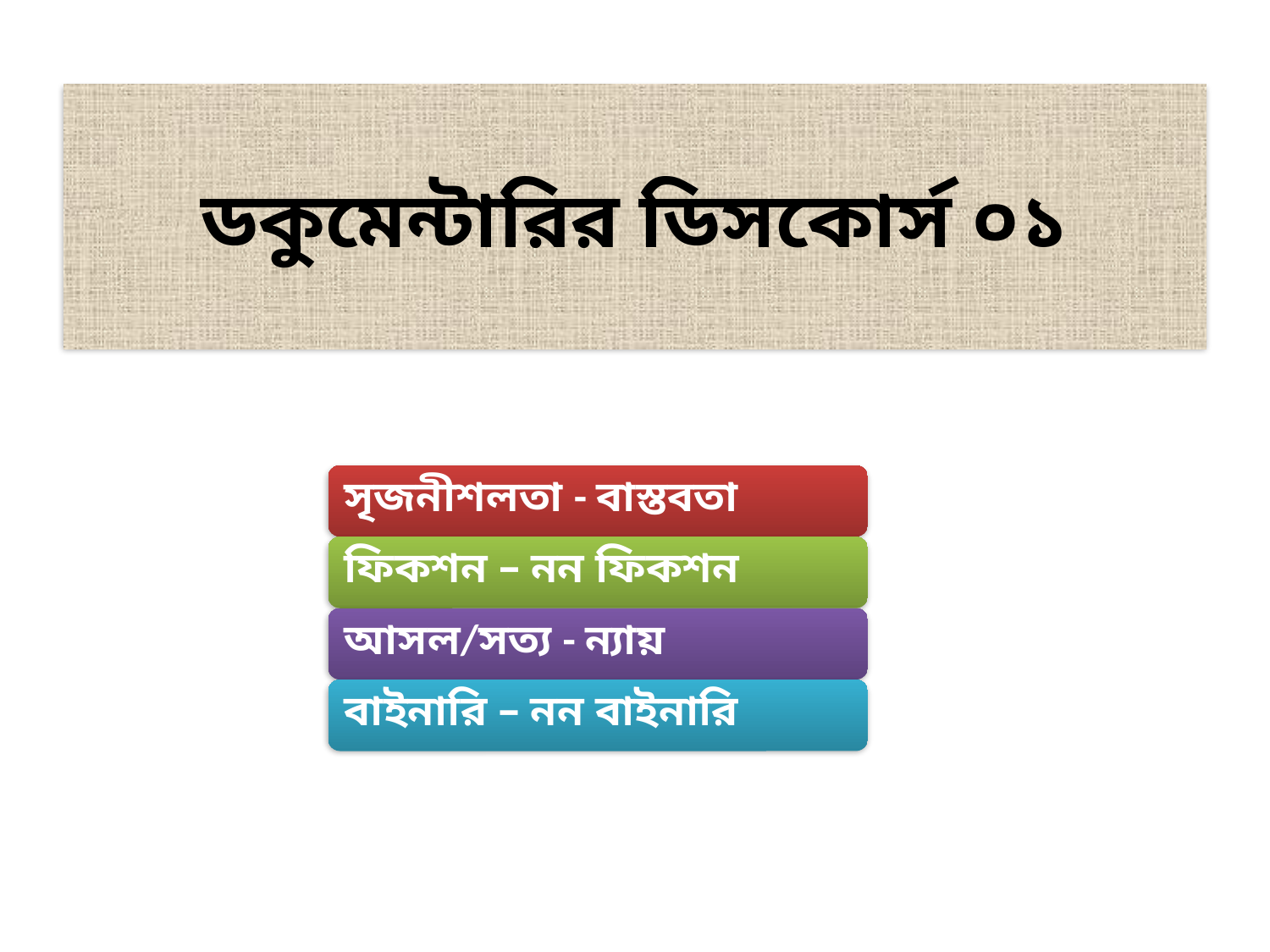

# ডকুমেন্টারির ডিসকোর্স ০১
সৃজনীশলতা - বাস্তবতা
আসল/সত্য - ন্যায়
ফিকশন – নন ফিকশন
বাইনারি – নন বাইনারি